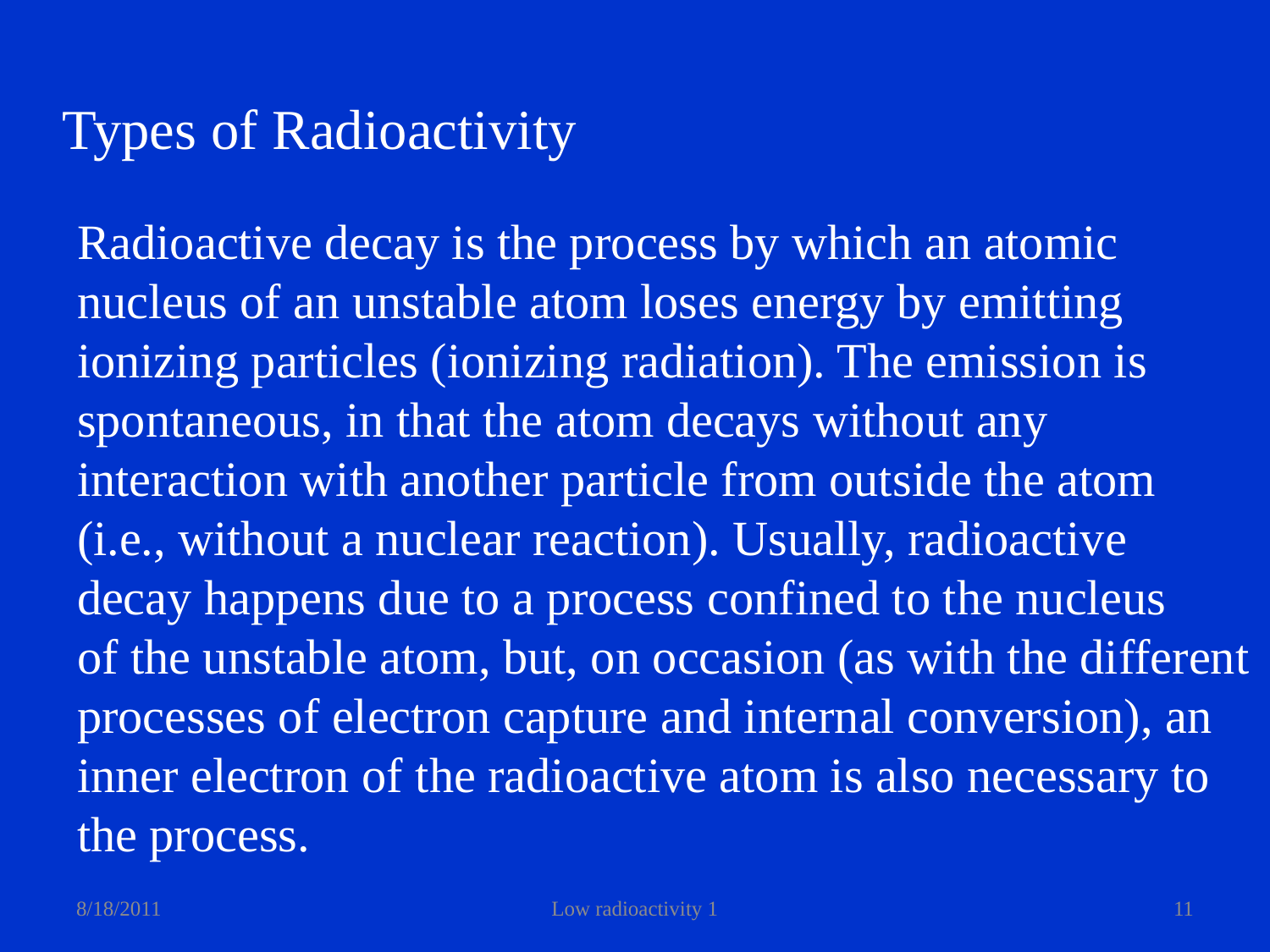

Types of Radioactivity
Radioactive decay is the process by which an atomic
nucleus of an unstable atom loses energy by emitting
ionizing particles (ionizing radiation). The emission is
spontaneous, in that the atom decays without any
interaction with another particle from outside the atom
(i.e., without a nuclear reaction). Usually, radioactive
decay happens due to a process confined to the nucleus
of the unstable atom, but, on occasion (as with the different
processes of electron capture and internal conversion), an
inner electron of the radioactive atom is also necessary to
the process.
8/18/2011
Low radioactivity 1
11